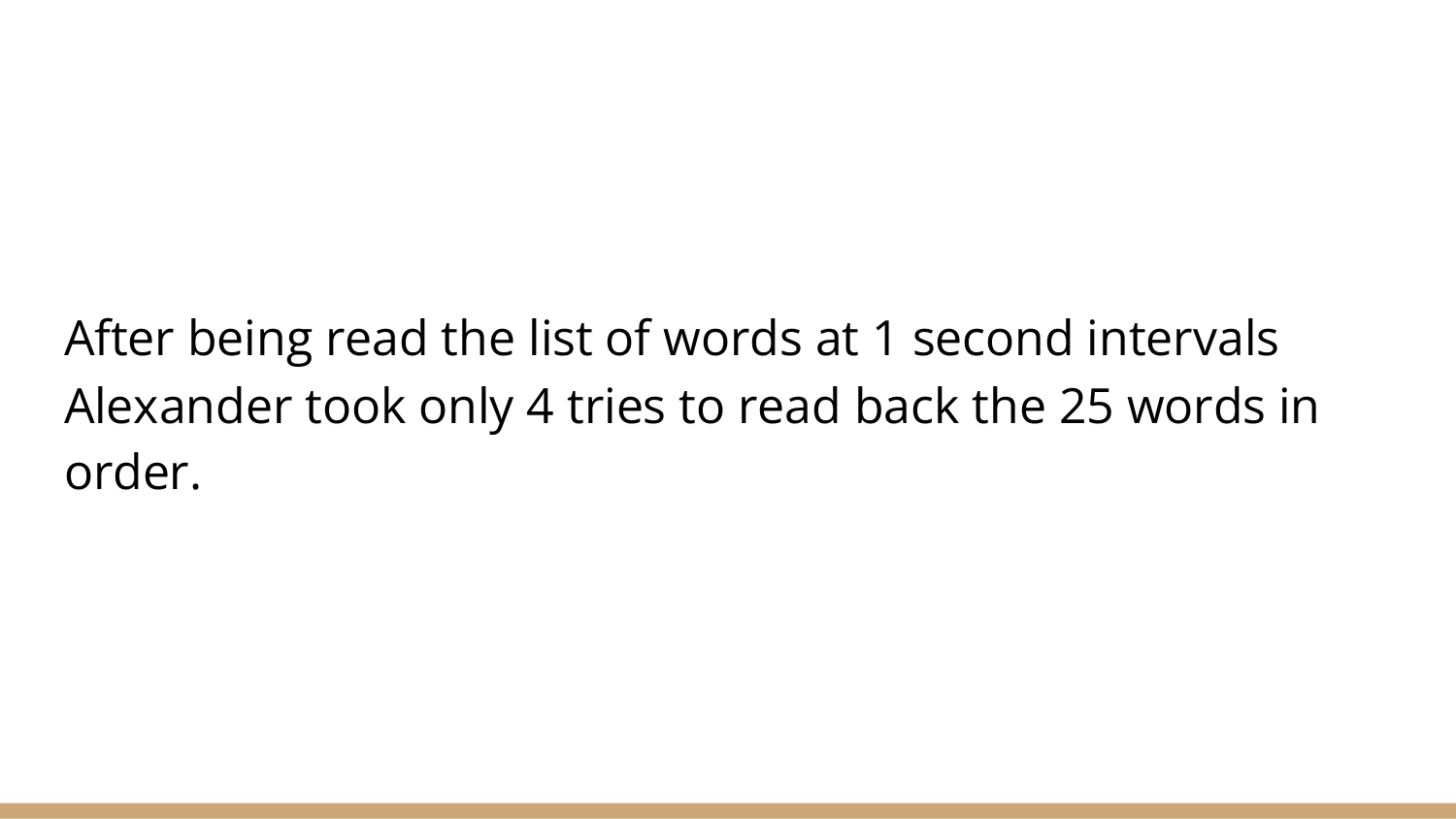

After being read the list of words at 1 second intervals Alexander took only 4 tries to read back the 25 words in order.